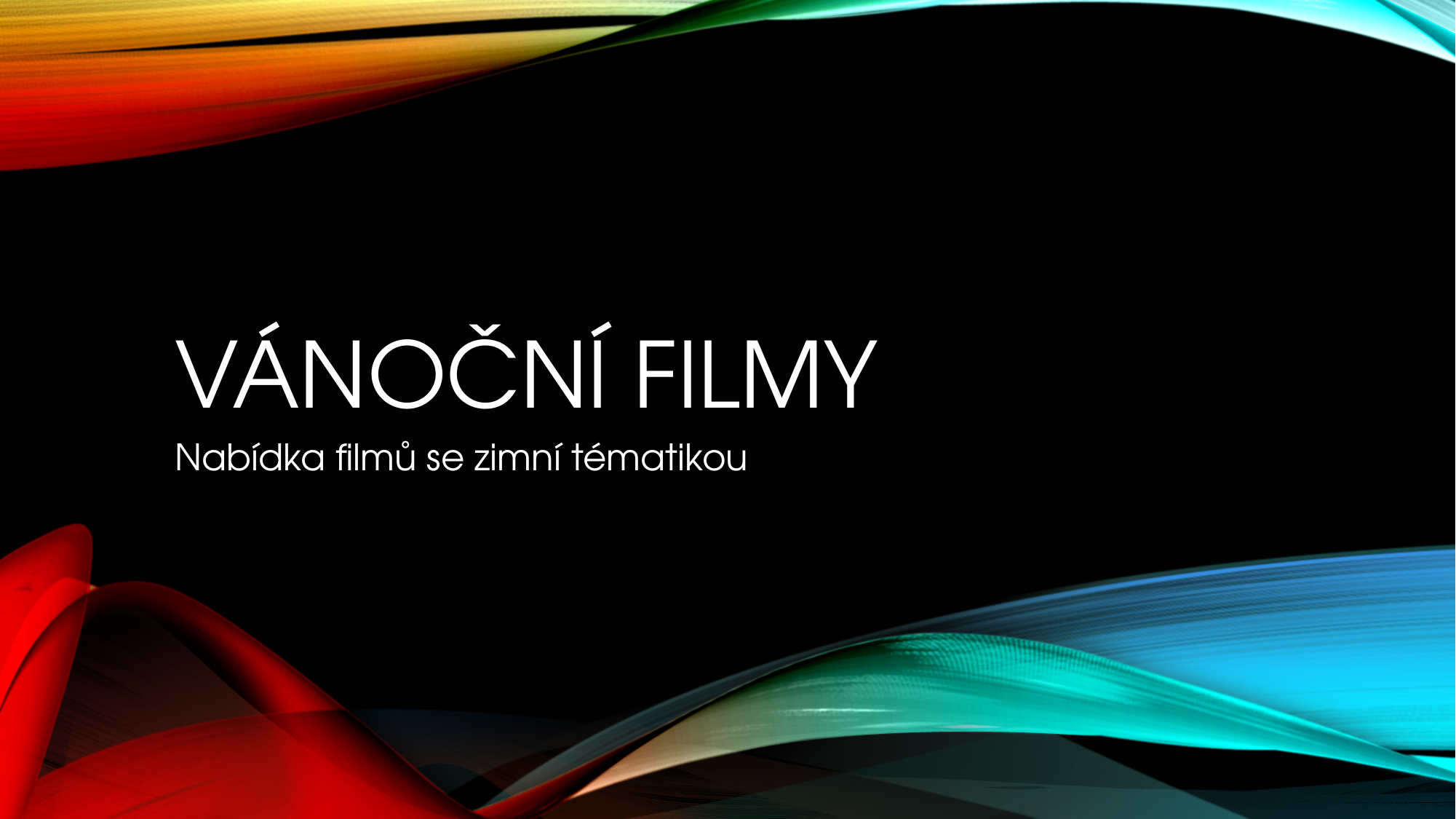

# Vánoční filmy
Nabídka filmů se zimní tématikou